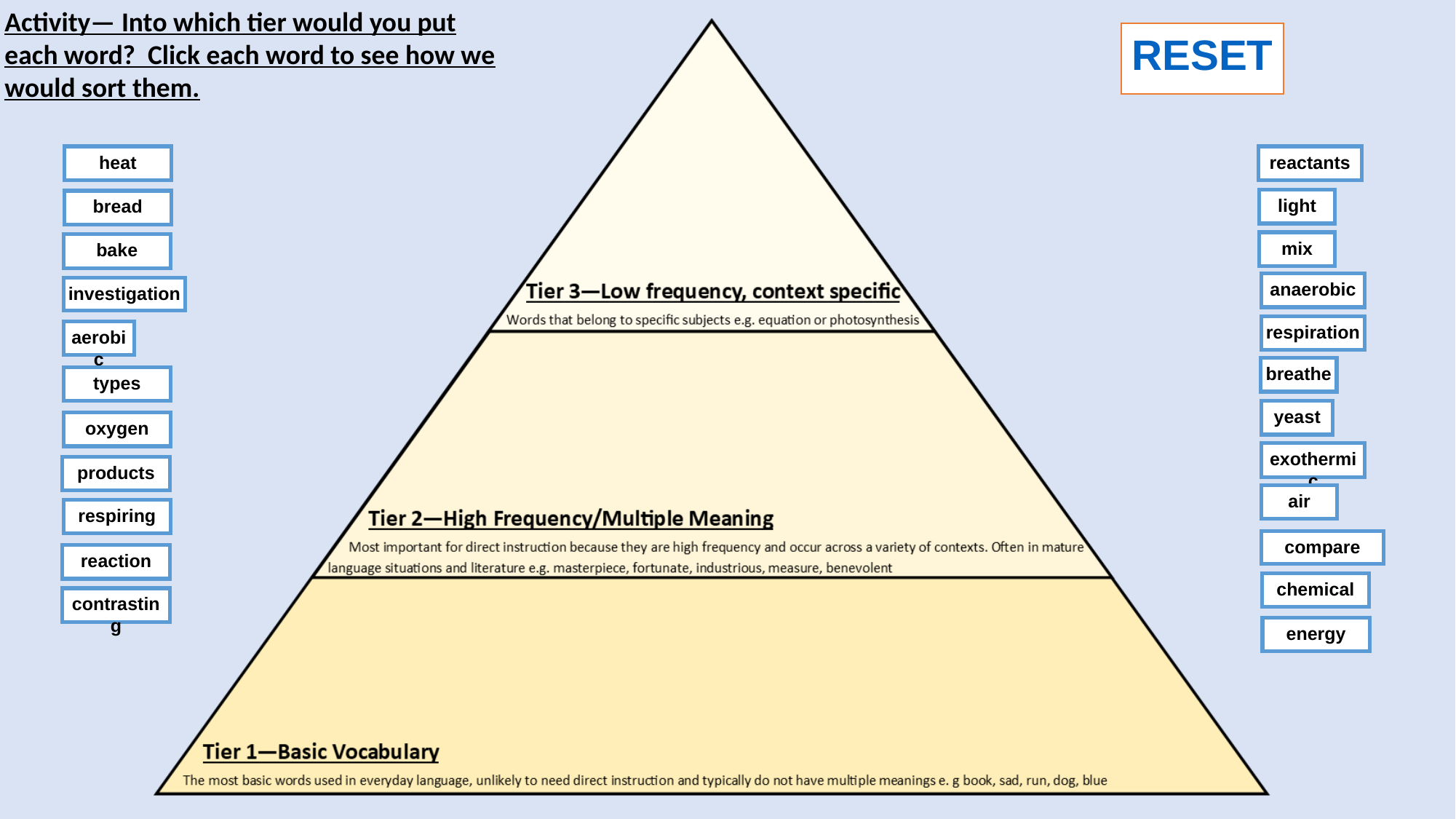

RESET
heat
reactants
light
bread
mix
bake
anaerobic
investigation
respiration
aerobic
breathe
types
yeast
oxygen
exothermic
products
air
respiring
compare
reaction
chemical
contrasting
energy